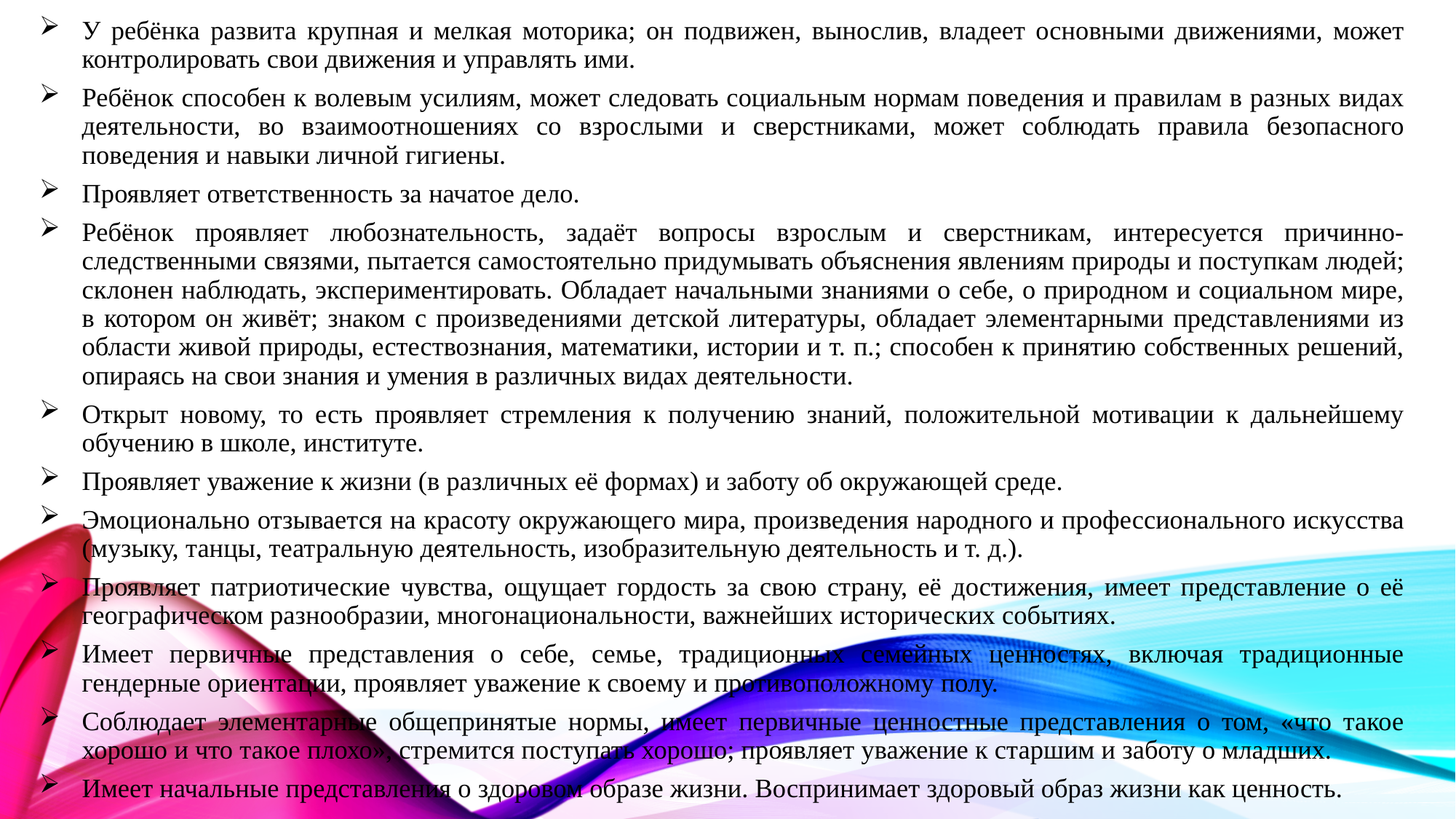

У ребёнка развита крупная и мелкая моторика; он подвижен, вынослив, владеет основными движениями, может контролировать свои движения и управлять ими.
Ребёнок способен к волевым усилиям, может следовать социальным нормам поведения и правилам в разных видах деятельности, во взаимоотношениях со взрослыми и сверстниками, может соблюдать правила безопасного поведения и навыки личной гигиены.
Проявляет ответственность за начатое дело.
Ребёнок проявляет любознательность, задаёт вопросы взрослым и сверстникам, интересуется причинно-следственными связями, пытается самостоятельно придумывать объяснения явлениям природы и поступкам людей; склонен наблюдать, экспериментировать. Обладает начальными знаниями о себе, о природном и социальном мире, в котором он живёт; знаком с произведениями детской литературы, обладает элементарными представлениями из области живой природы, естествознания, математики, истории и т. п.; способен к принятию собственных решений, опираясь на свои знания и умения в различных видах деятельности.
Открыт новому, то есть проявляет стремления к получению знаний, положительной мотивации к дальнейшему обучению в школе, институте.
Проявляет уважение к жизни (в различных её формах) и заботу об окружающей среде.
Эмоционально отзывается на красоту окружающего мира, произведения народного и профессионального искусства (музыку, танцы, театральную деятельность, изобразительную деятельность и т. д.).
Проявляет патриотические чувства, ощущает гордость за свою страну, её достижения, имеет представление о её географическом разнообразии, многонациональности, важнейших исторических событиях.
Имеет первичные представления о себе, семье, традиционных семейных ценностях, включая традиционные гендерные ориентации, проявляет уважение к своему и противоположному полу.
Соблюдает элементарные общепринятые нормы, имеет первичные ценностные представления о том, «что такое хорошо и что такое плохо», стремится поступать хорошо; проявляет уважение к старшим и заботу о младших.
Имеет начальные представления о здоровом образе жизни. Воспринимает здоровый образ жизни как ценность.